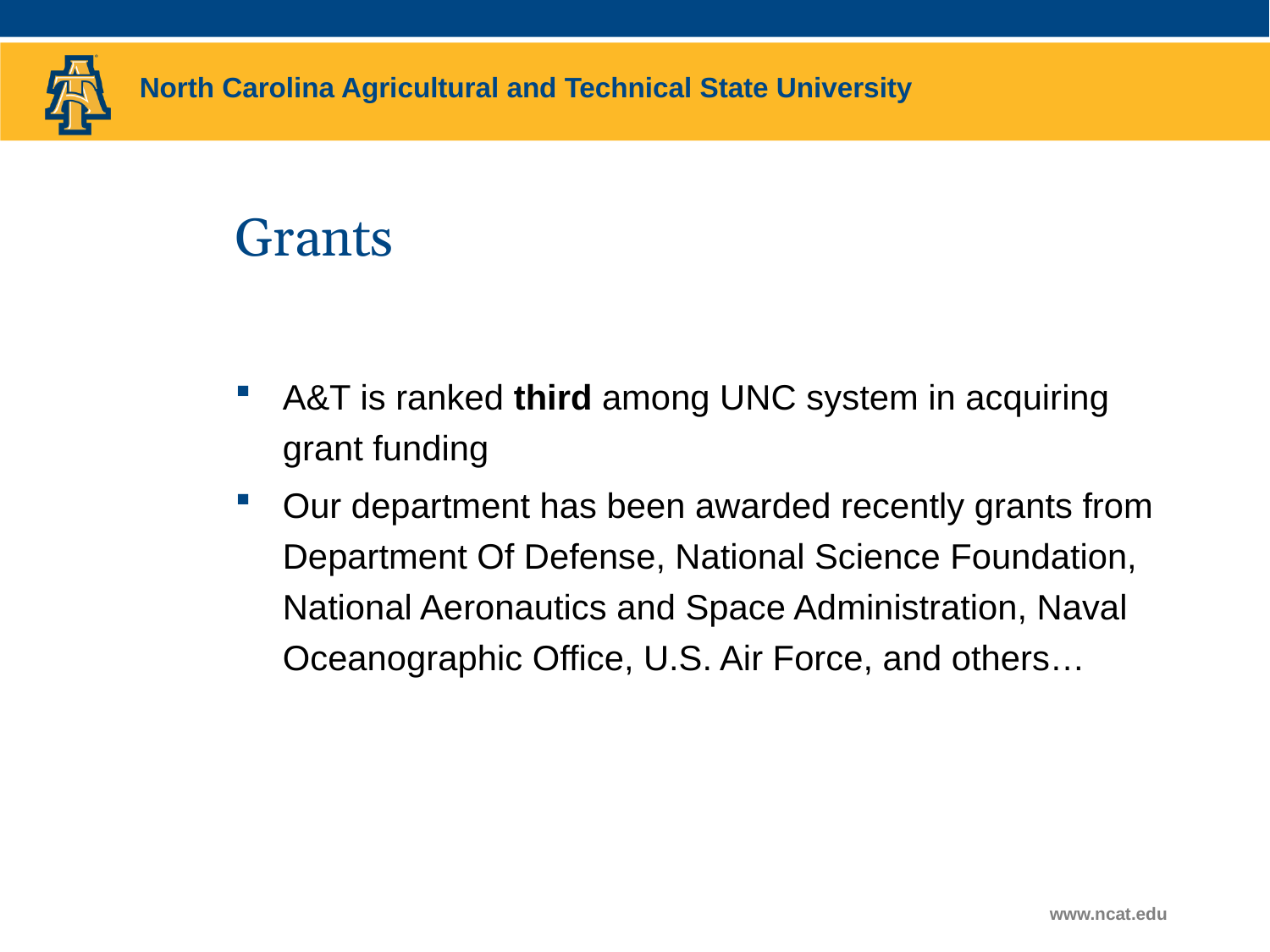

# Grants
A&T is ranked third among UNC system in acquiring grant funding
Our department has been awarded recently grants from Department Of Defense, National Science Foundation, National Aeronautics and Space Administration, Naval Oceanographic Office, U.S. Air Force, and others…